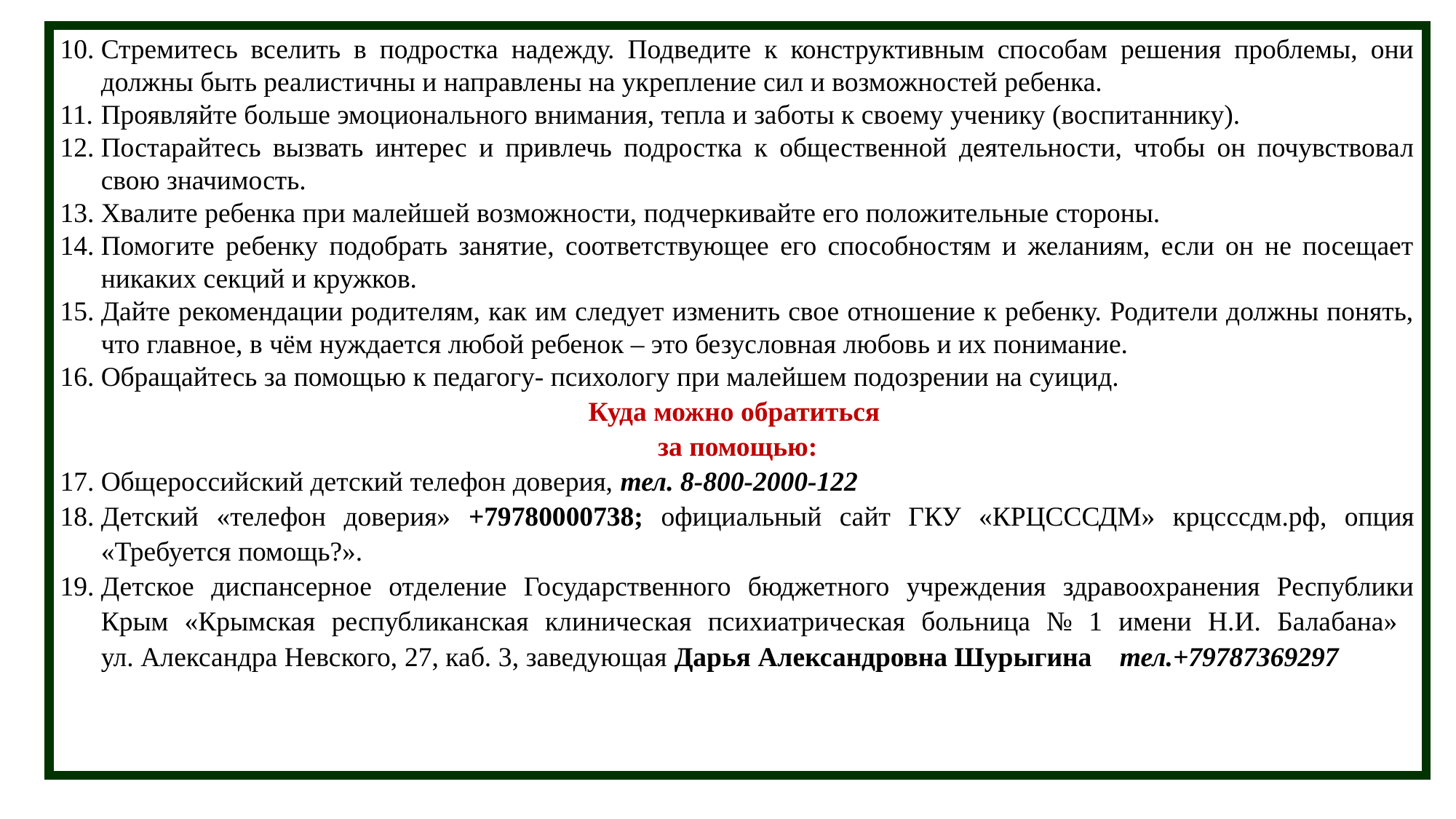

Стремитесь вселить в подростка надежду. Подведите к конструктивным способам решения проблемы, они должны быть реалистичны и направлены на укрепление сил и возможностей ребенка.
Проявляйте больше эмоционального внимания, тепла и заботы к своему ученику (воспитаннику).
Постарайтесь вызвать интерес и привлечь подростка к общественной деятельности, чтобы он почувствовал свою значимость.
Хвалите ребенка при малейшей возможности, подчеркивайте его положительные стороны.
Помогите ребенку подобрать занятие, соответствующее его способностям и желаниям, если он не посещает никаких секций и кружков.
Дайте рекомендации родителям, как им следует изменить свое отношение к ребенку. Родители должны понять, что главное, в чём нуждается любой ребенок – это безусловная любовь и их понимание.
Обращайтесь за помощью к педагогу- психологу при малейшем подозрении на суицид.
Куда можно обратиться
за помощью:
Общероссийский детский телефон доверия, тел. 8-800-2000-122
Детский «телефон доверия» +79780000738; официальный сайт ГКУ «КРЦСССДМ» крцсссдм.рф, опция «Требуется помощь?».
Детское диспансерное отделение Государственного бюджетного учреждения здравоохранения Республики Крым «Крымская республиканская клиническая психиатрическая больница № 1 имени Н.И. Балабана»
ул. Александра Невского, 27, каб. 3, заведующая Дарья Александровна Шурыгина    тел.+79787369297

#